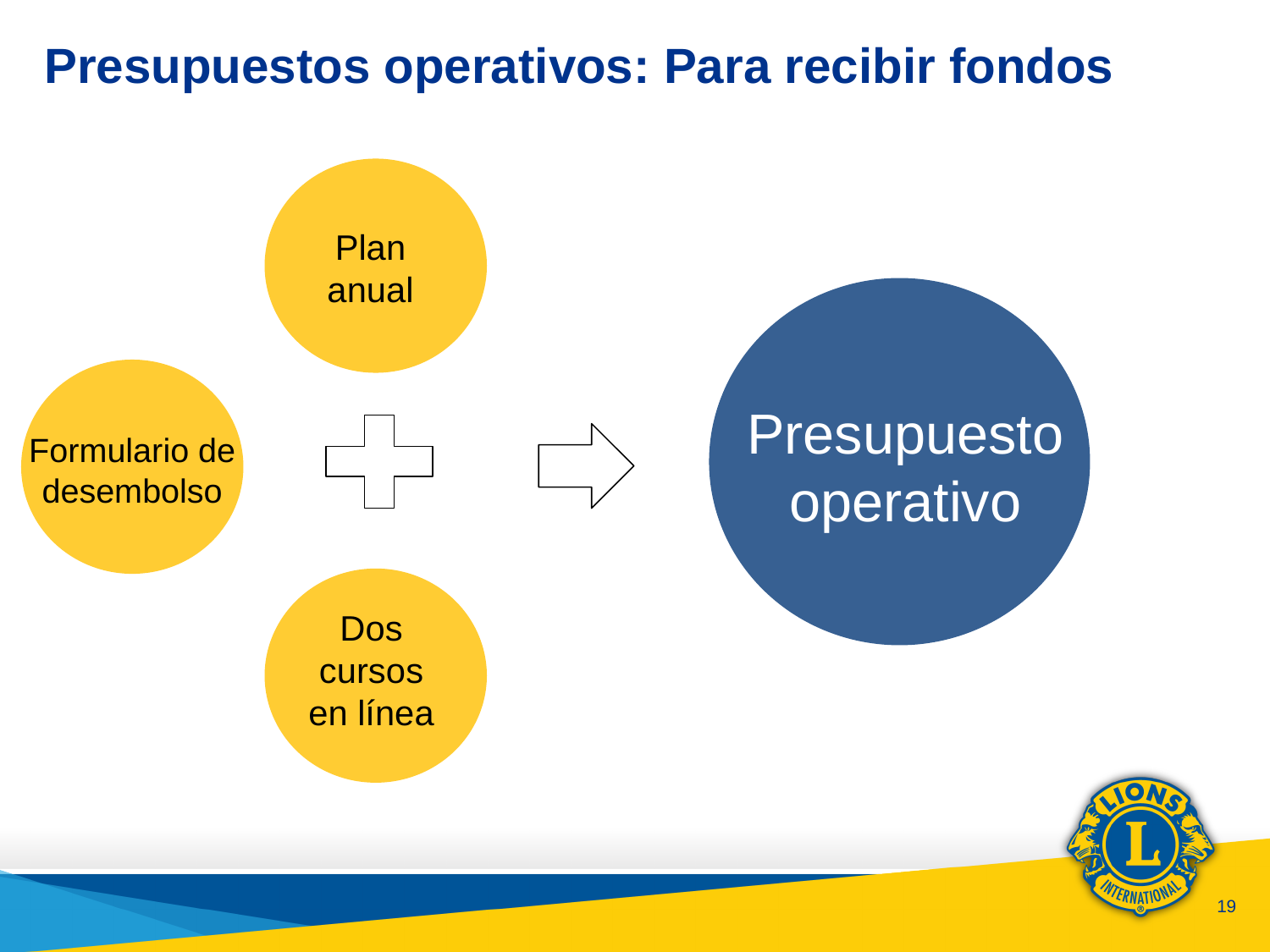

# Presupuestos operativos: Para recibir fondos

Plan anual

Presupuesto operativo

Formulario de desembolso

Dos cursos en línea